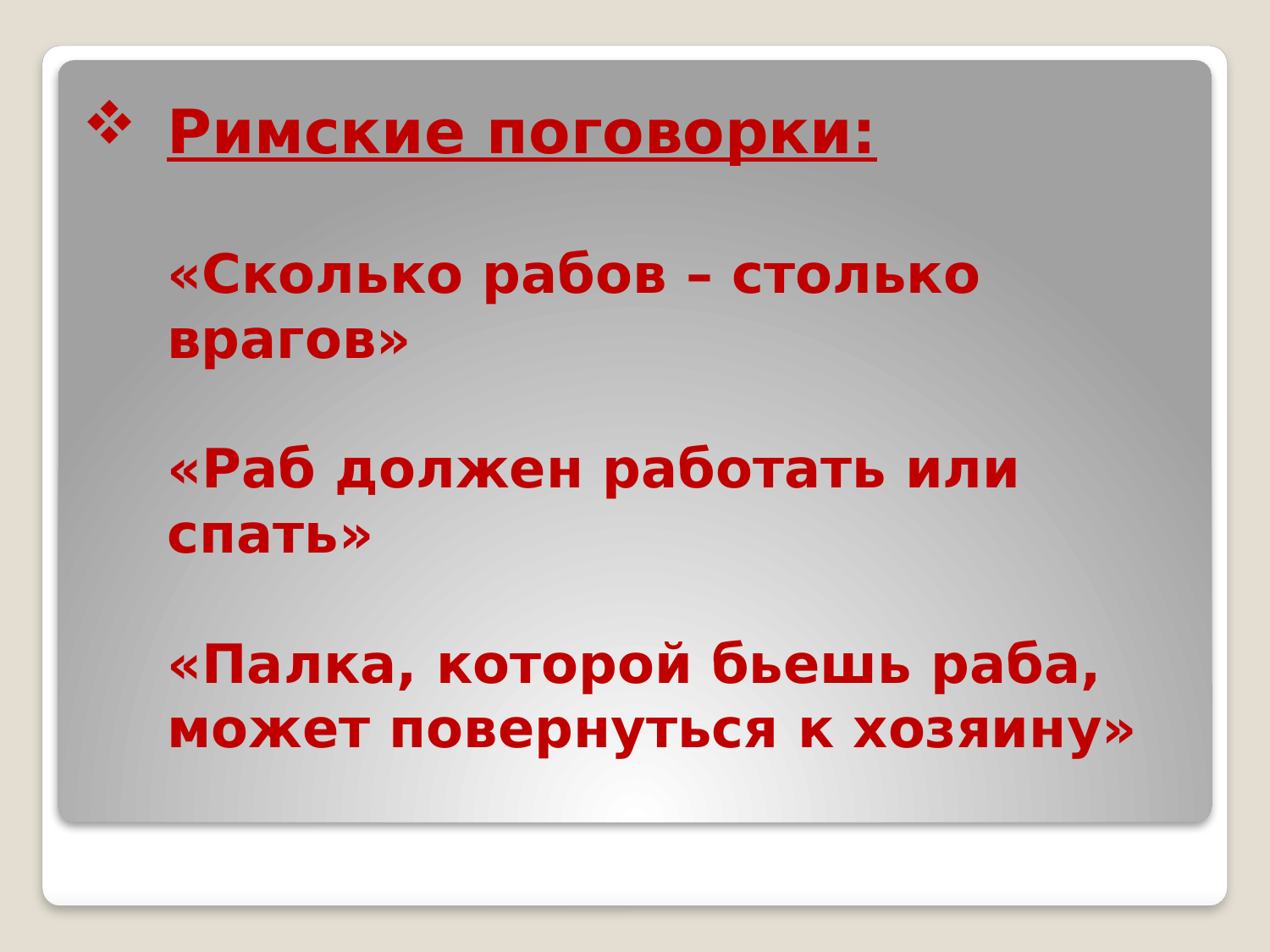

# Римские поговорки: «Сколько рабов – столько врагов» «Раб должен работать или спать» «Палка, которой бьешь раба, может повернуться к хозяину»